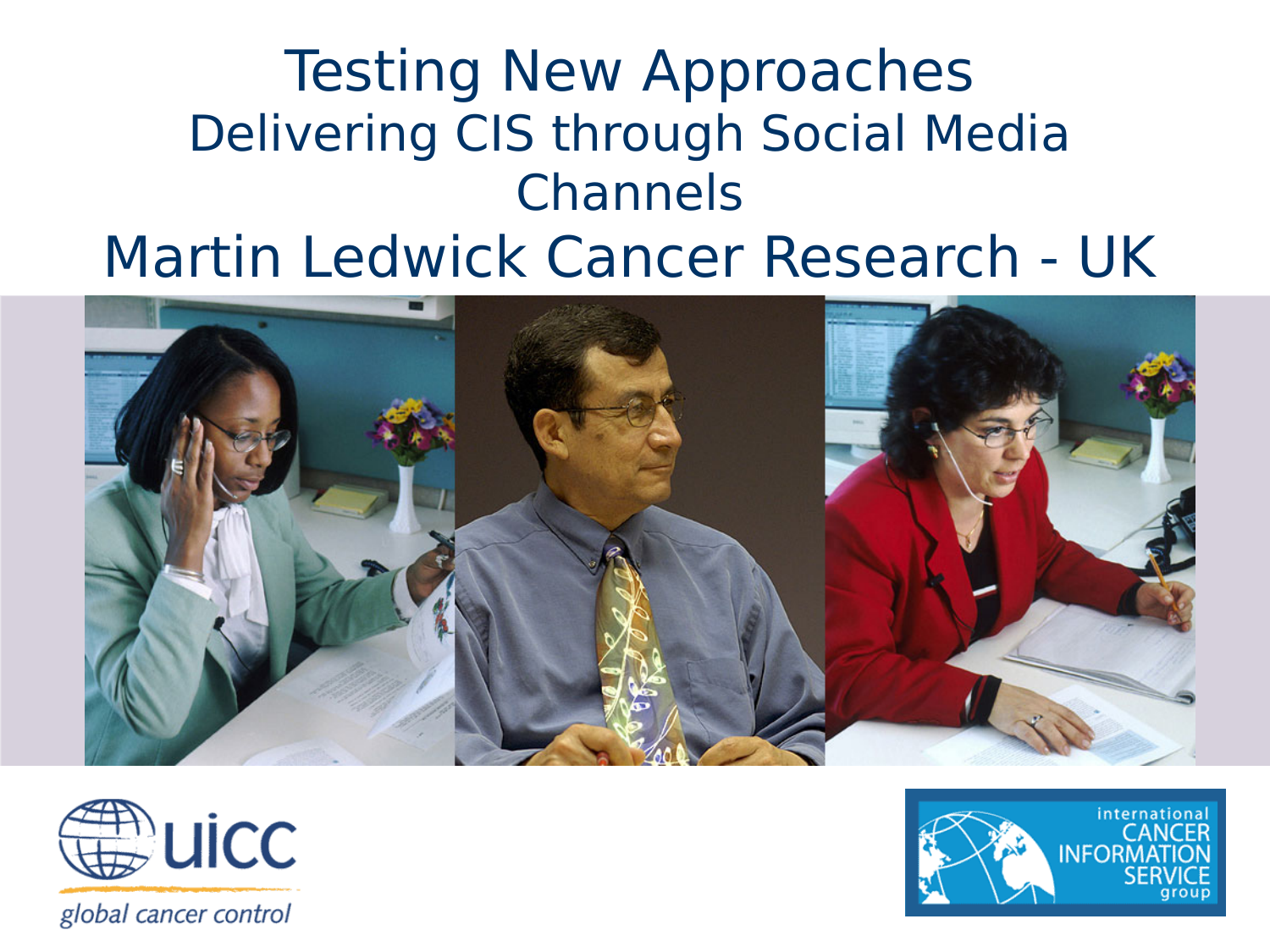

# Testing New Approaches Delivering CIS through Social Media Channels Martin Ledwick Cancer Research - UK